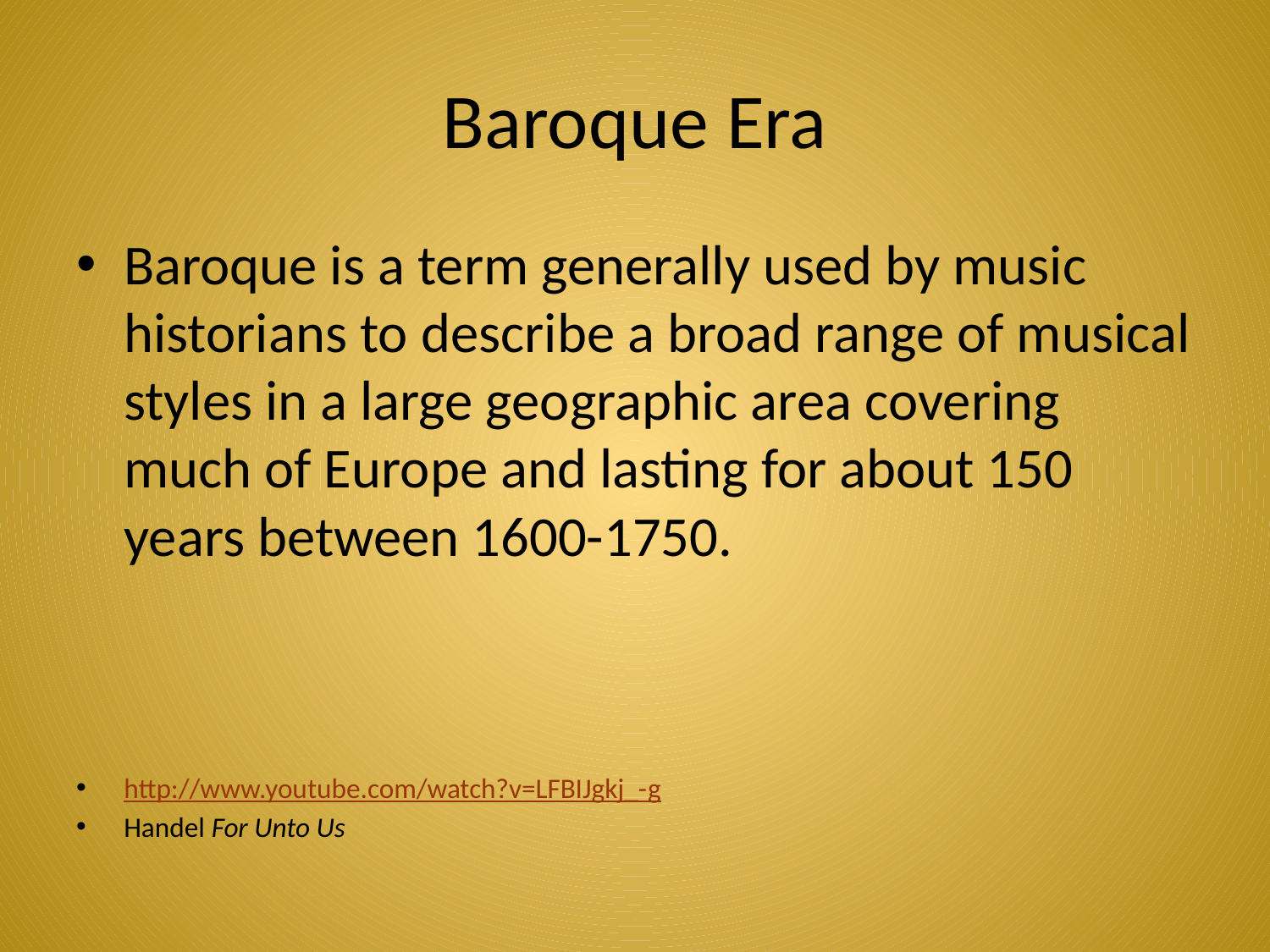

# Baroque Era
Baroque is a term generally used by music historians to describe a broad range of musical styles in a large geographic area covering much of Europe and lasting for about 150 years between 1600-1750.

http://www.youtube.com/watch?v=LFBIJgkj_-g
Handel For Unto Us